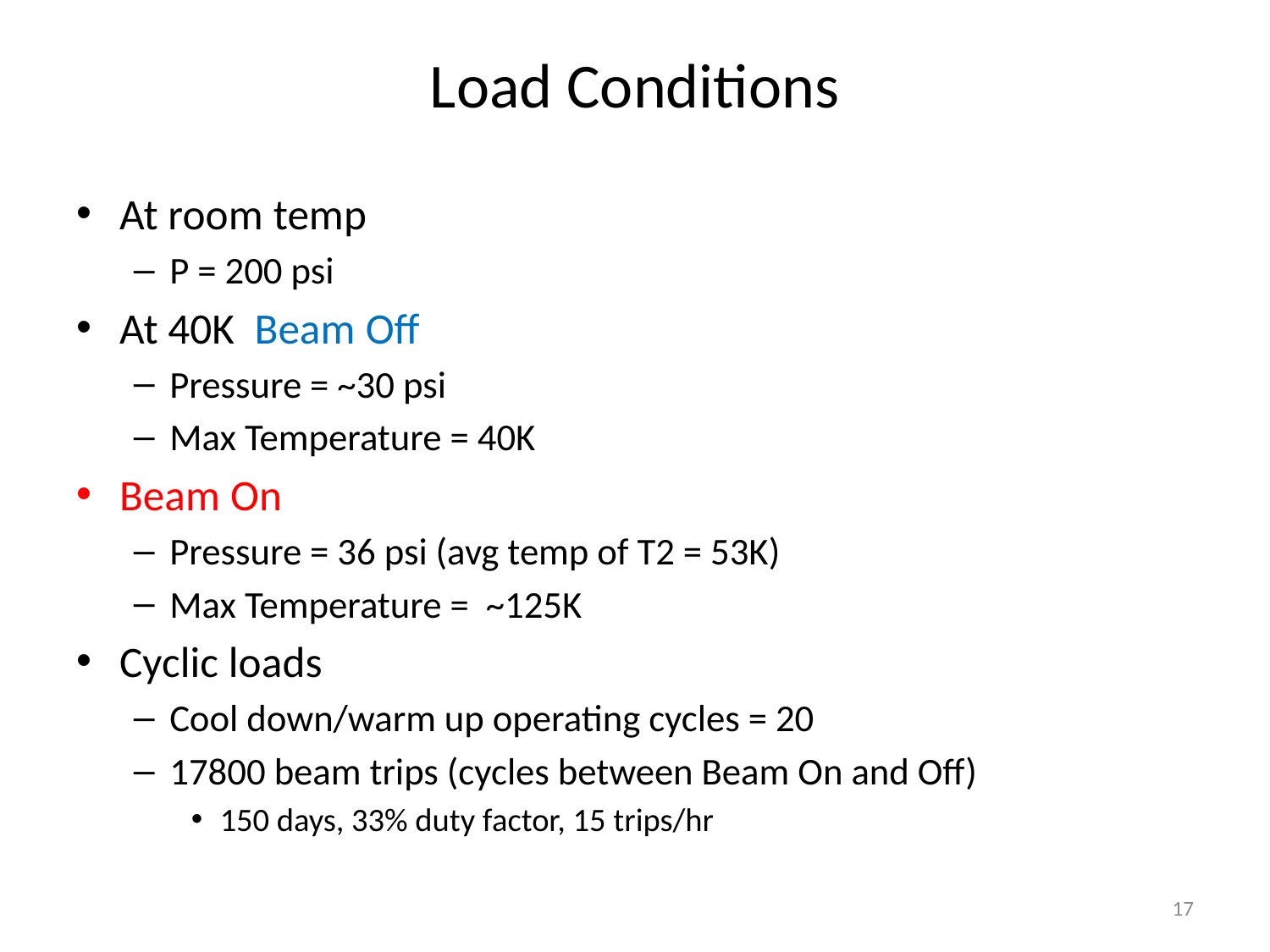

# Load Conditions
At room temp
P = 200 psi
At 40K  Beam Off
Pressure = ~30 psi
Max Temperature = 40K
Beam On
Pressure = 36 psi (avg temp of T2 = 53K)
Max Temperature =  ~125K
Cyclic loads
Cool down/warm up operating cycles = 20
17800 beam trips (cycles between Beam On and Off)
150 days, 33% duty factor, 15 trips/hr
17